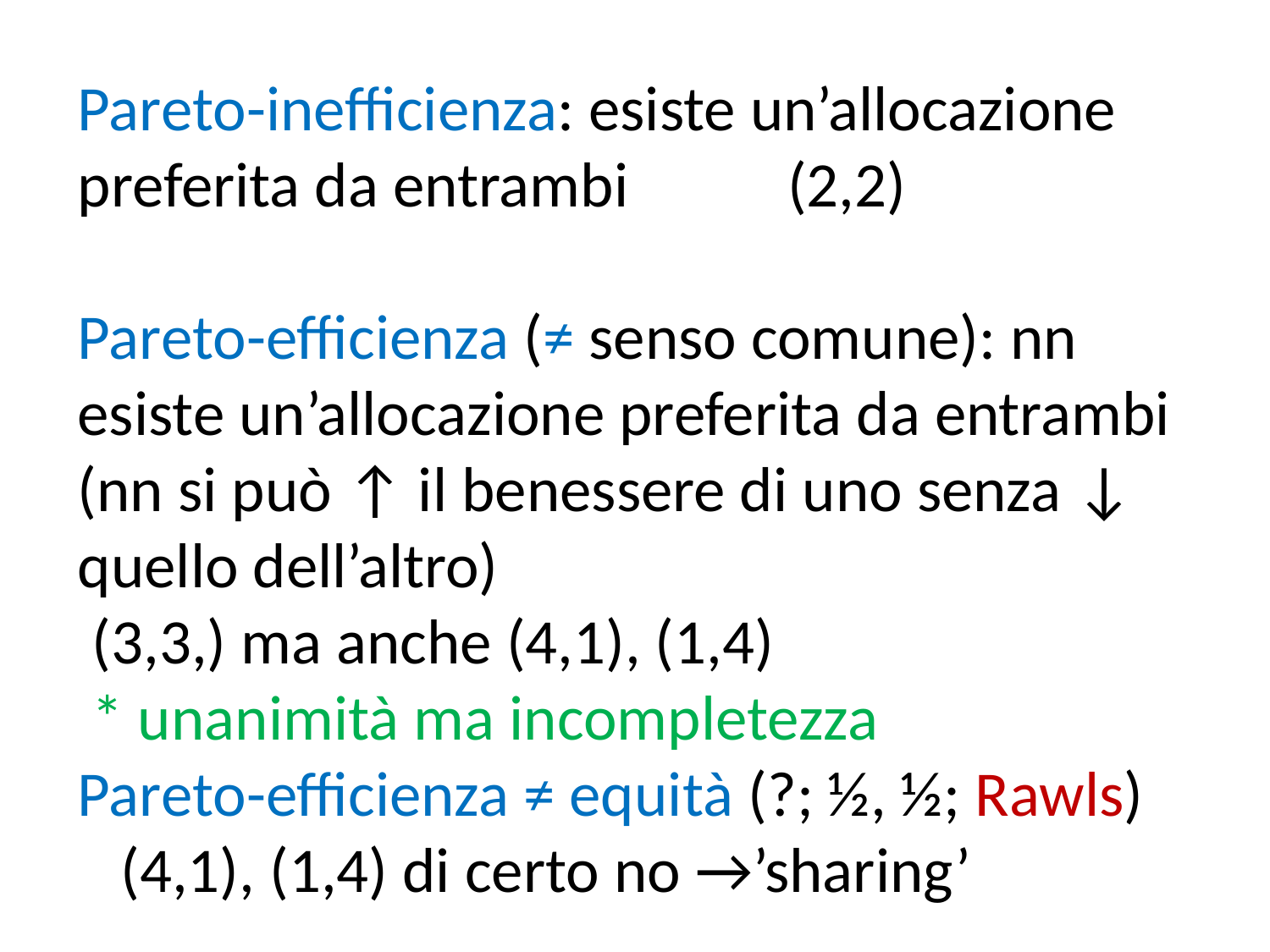

# Pareto-inefficienza: esiste un’allocazione preferita da entrambi           (2,2) Pareto-efficienza (≠ senso comune): nn esiste un’allocazione preferita da entrambi (nn si può ↑ il benessere di uno senza ↓ quello dell’altro) (3,3,) ma anche (4,1), (1,4) * unanimità ma incompletezza Pareto-efficienza ≠ equità (?; ½, ½; Rawls) (4,1), (1,4) di certo no →’sharing’